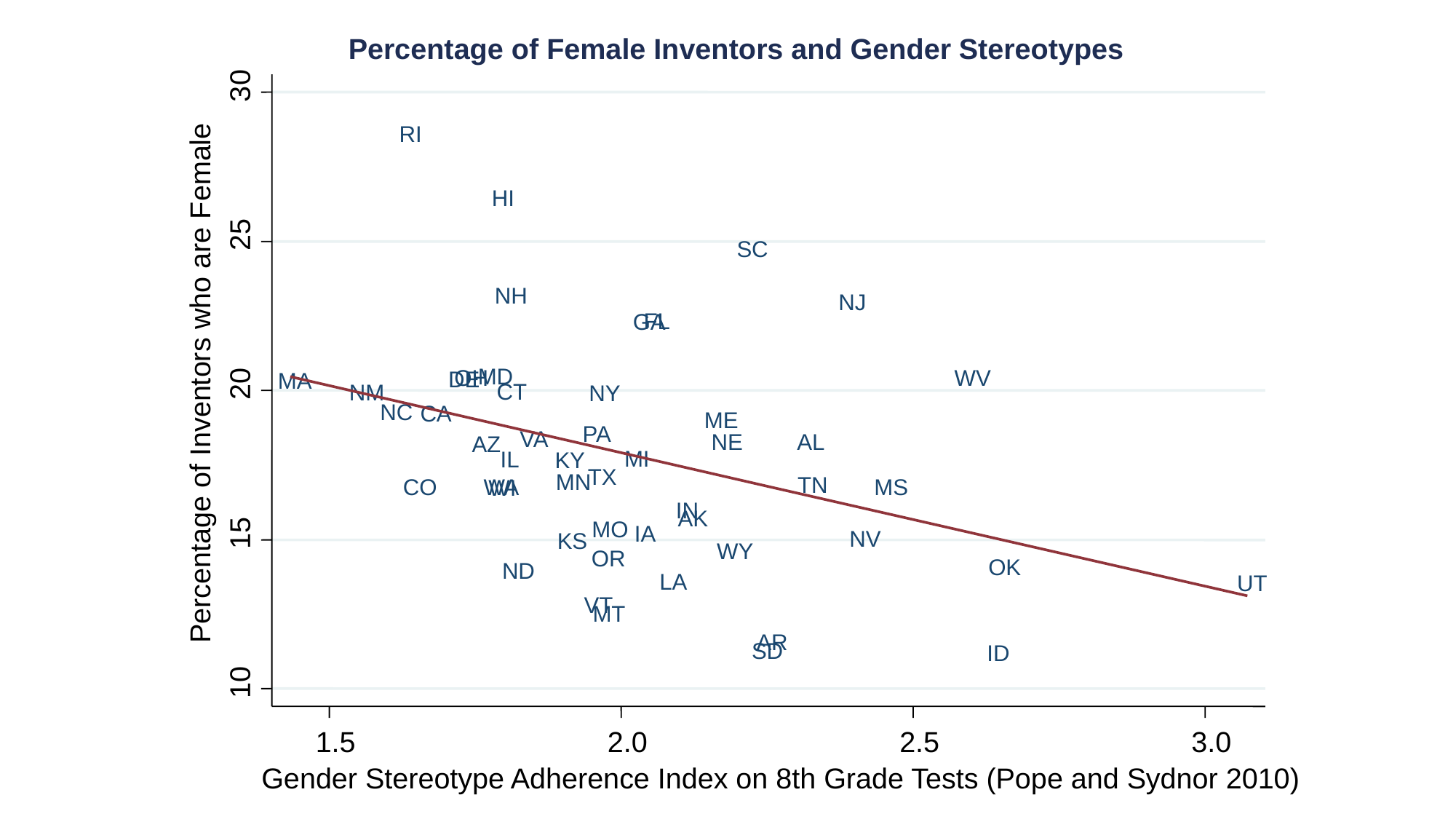

30

RI
HI
25
SC

NH
NJ
FL
GA
MD
OH
WV
Percentage of Inventors who are Female
20
DE
MA

CT
NM
NY

NC
CA
ME
PA
VA
NE
AL
AZ
MI
IL
KY
TX
MN
TN
CO
WA
MS
WI
IN
AK
15
MO
IA
NV
KS
WY

OR
OK
ND
LA
UT
VT
MT
AR
SD
ID
10

1.5
2.0
2.5
3.0
Gender Stereotype Adherence Index on 8th Grade Tests (Pope and Sydnor 2010)
Percentage of Female Inventors and Gender Stereotypes